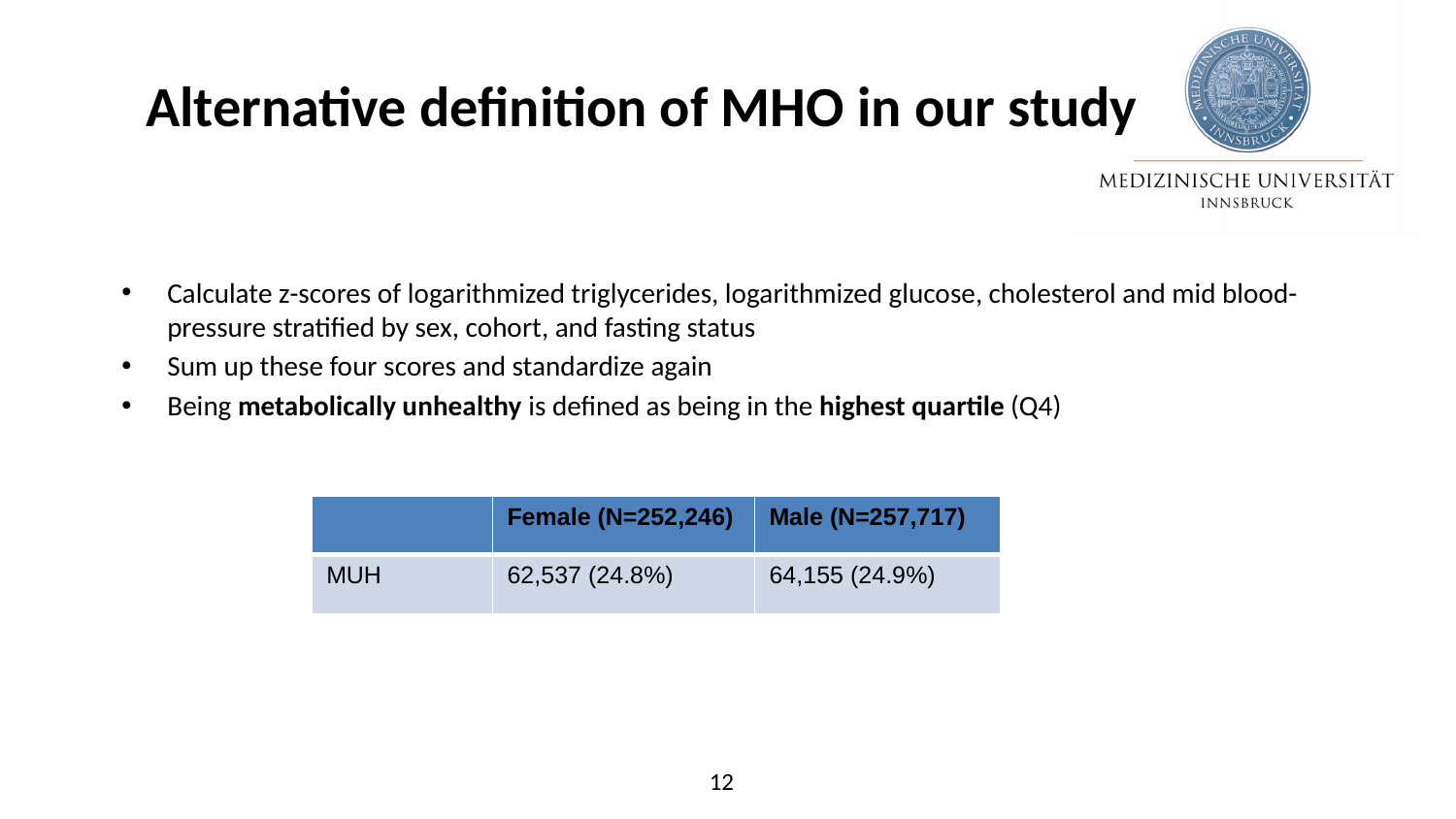

# Alternative definition of MHO in our study
Calculate z-scores of logarithmized triglycerides, logarithmized glucose, cholesterol and mid blood-pressure stratified by sex, cohort, and fasting status
Sum up these four scores and standardize again
Being metabolically unhealthy is defined as being in the highest quartile (Q4)
|  | Female (N=252,246) | Male (N=257,717) |
| --- | --- | --- |
| MUH | 62,537 (24.8%) | 64,155 (24.9%) |
12